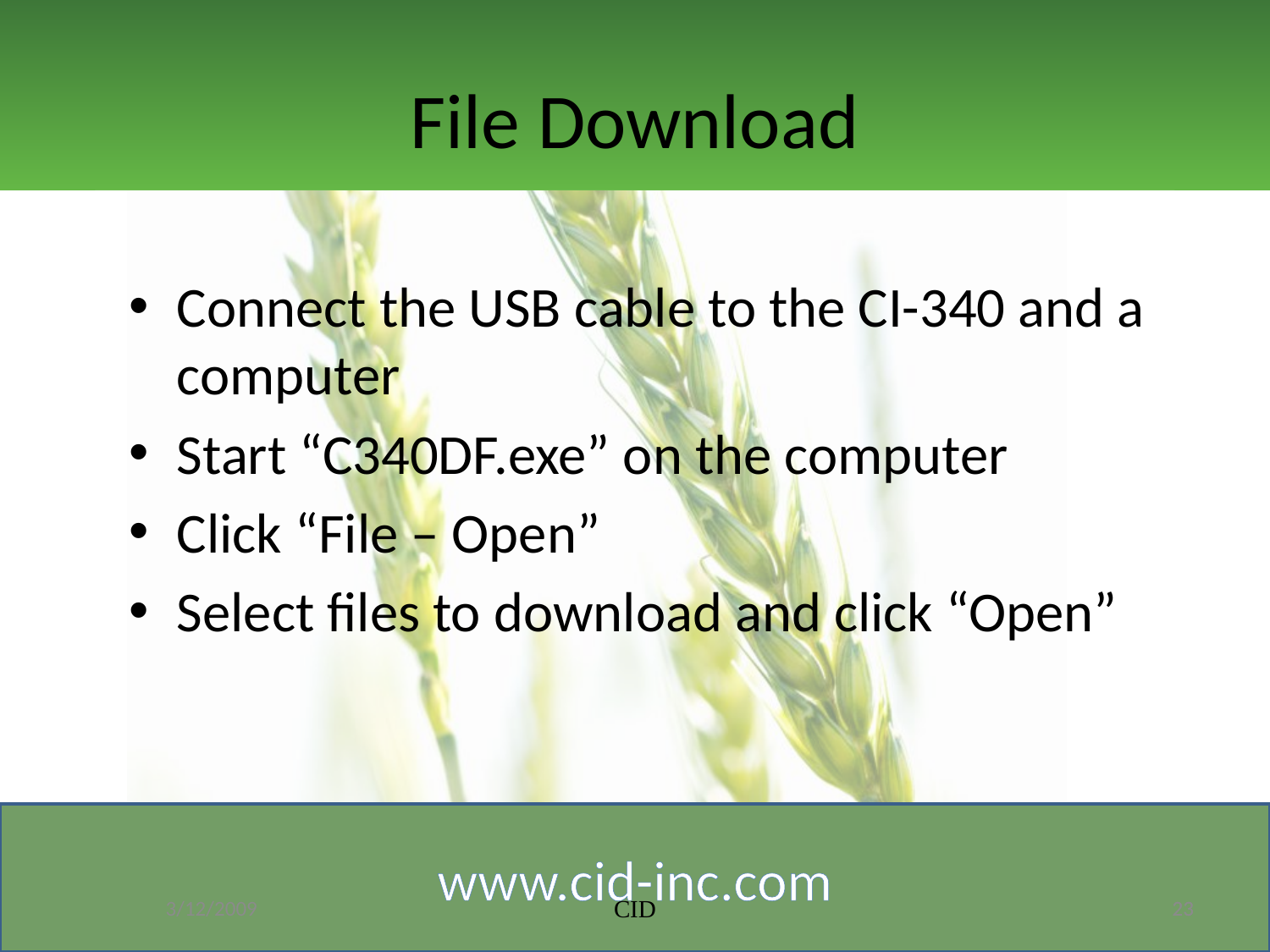

# File Download
Connect the USB cable to the CI-340 and a computer
Start “C340DF.exe” on the computer
Click “File – Open”
Select files to download and click “Open”

3/12/2009
CID
23